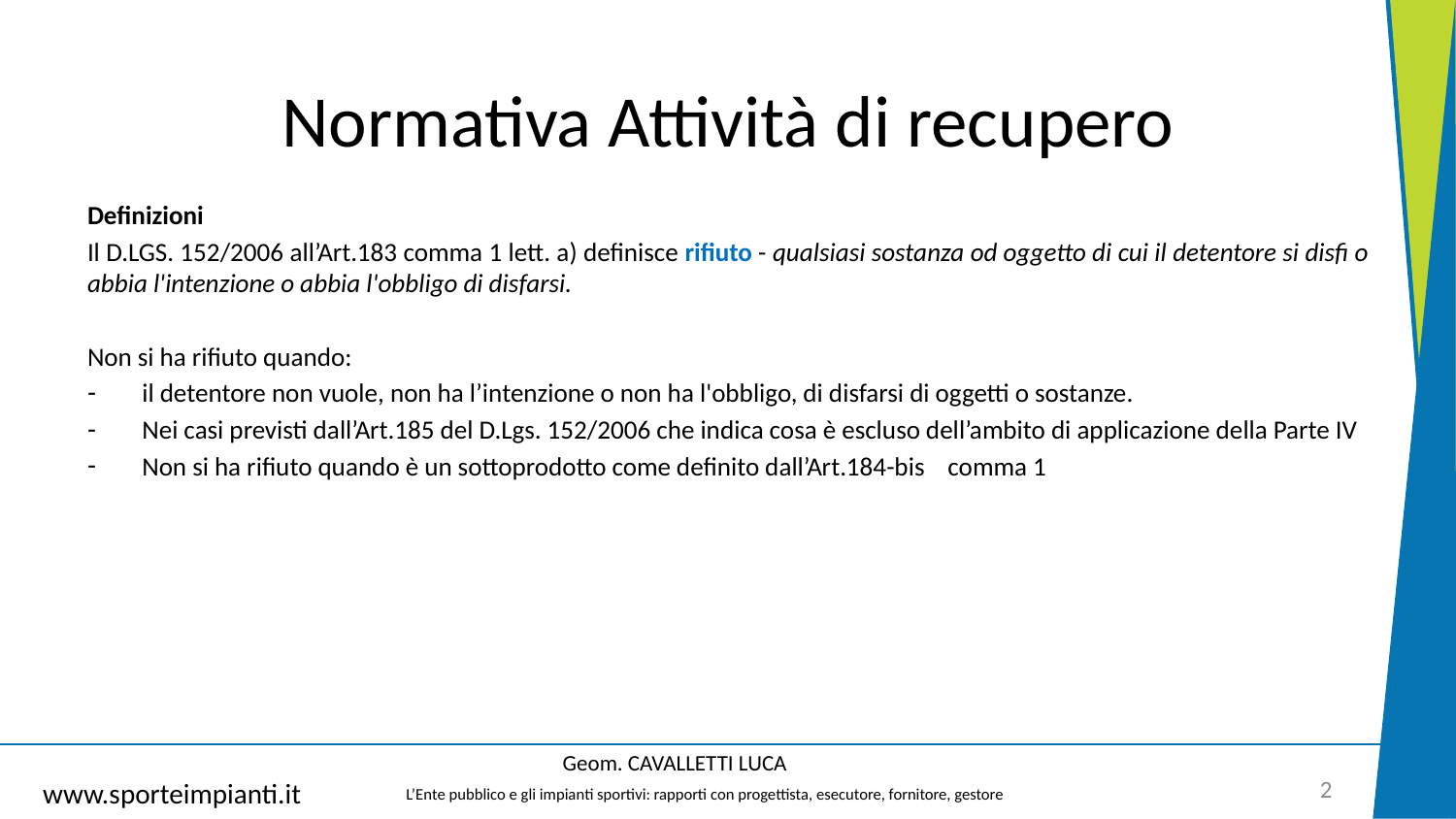

# Normativa Attività di recupero
Definizioni
Il D.LGS. 152/2006 all’Art.183 comma 1 lett. a) definisce rifiuto - qualsiasi sostanza od oggetto di cui il detentore si disfi o abbia l'intenzione o abbia l'obbligo di disfarsi.

Non si ha rifiuto quando:
il detentore non vuole, non ha l’intenzione o non ha l'obbligo, di disfarsi di oggetti o sostanze.
Nei casi previsti dall’Art.185 del D.Lgs. 152/2006 che indica cosa è escluso dell’ambito di applicazione della Parte IV
Non si ha rifiuto quando è un sottoprodotto come definito dall’Art.184-bis    comma 1

Geom. CAVALLETTI LUCA
2